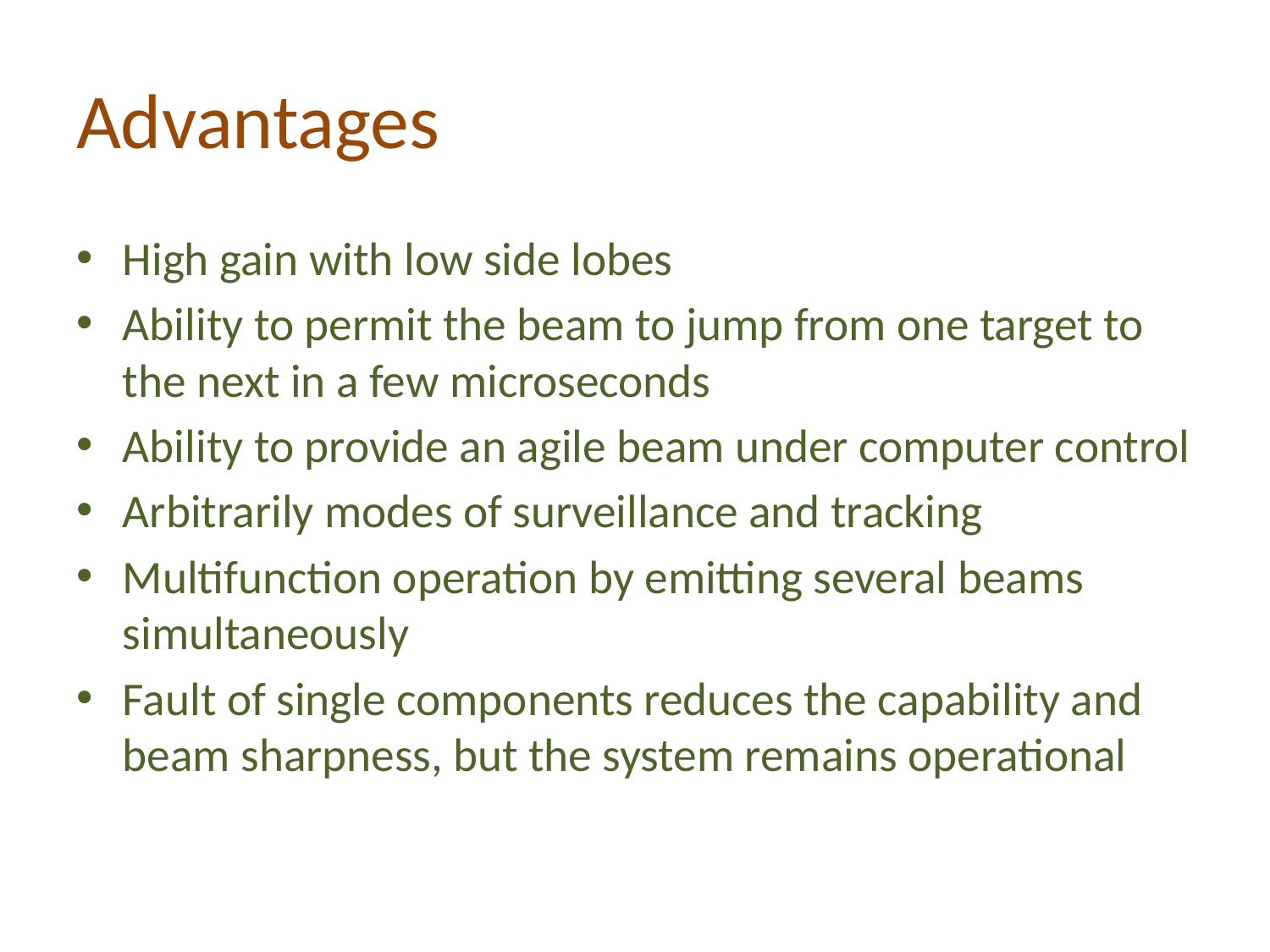

# Advantages
High gain with low side lobes
Ability to permit the beam to jump from one target to the next in a few microseconds
Ability to provide an agile beam under computer control
Arbitrarily modes of surveillance and tracking
Multifunction operation by emitting several beams simultaneously
Fault of single components reduces the capability and beam sharpness, but the system remains operational